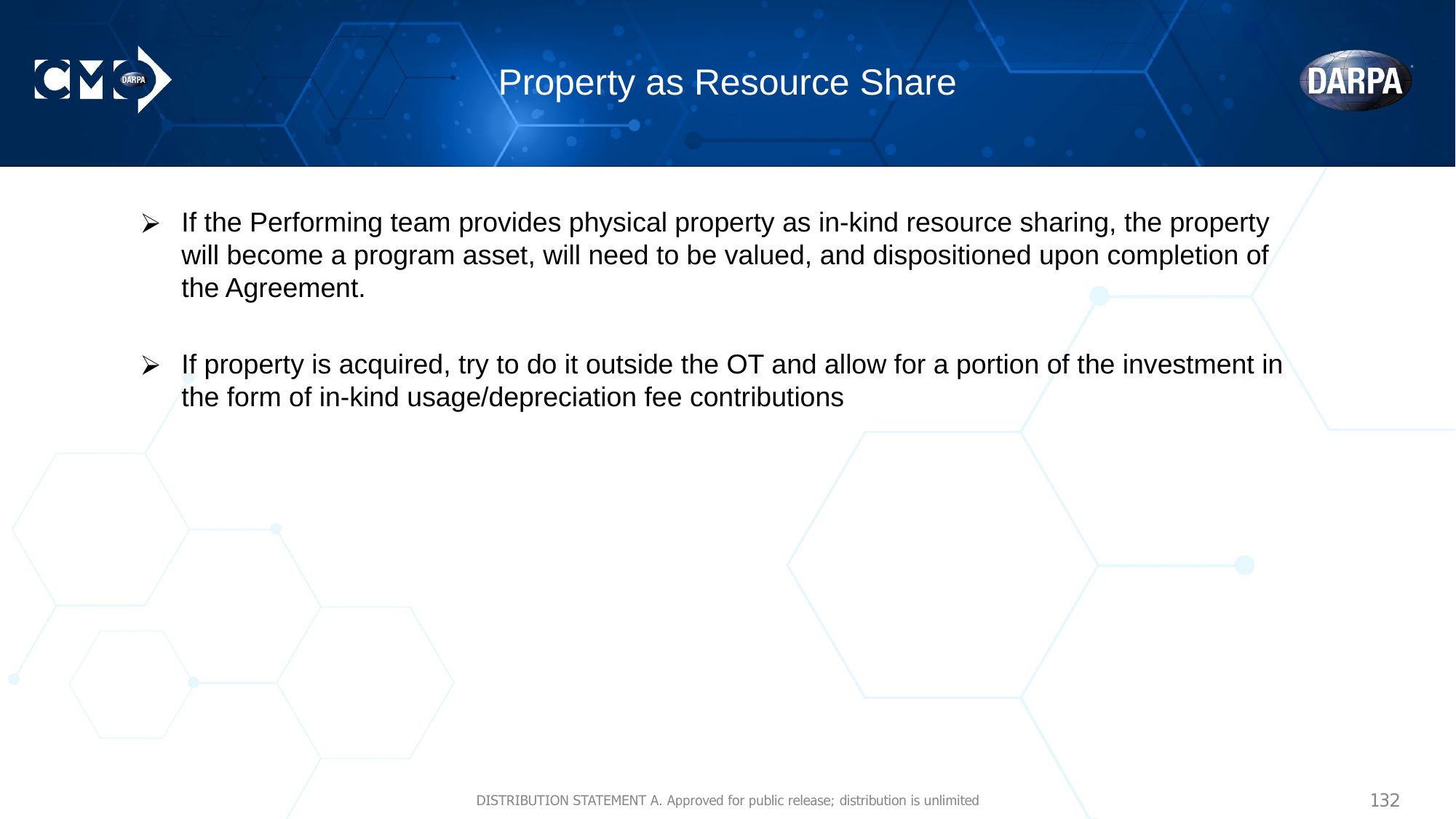

# Property as Resource Share
If the Performing team provides physical property as in-kind resource sharing, the property will become a program asset, will need to be valued, and dispositioned upon completion of the Agreement.

If property is acquired, try to do it outside the OT and allow for a portion of the investment in the form of in-kind usage/depreciation fee contributions
DISTRIBUTION STATEMENT A. Approved for public release; distribution is unlimited
132